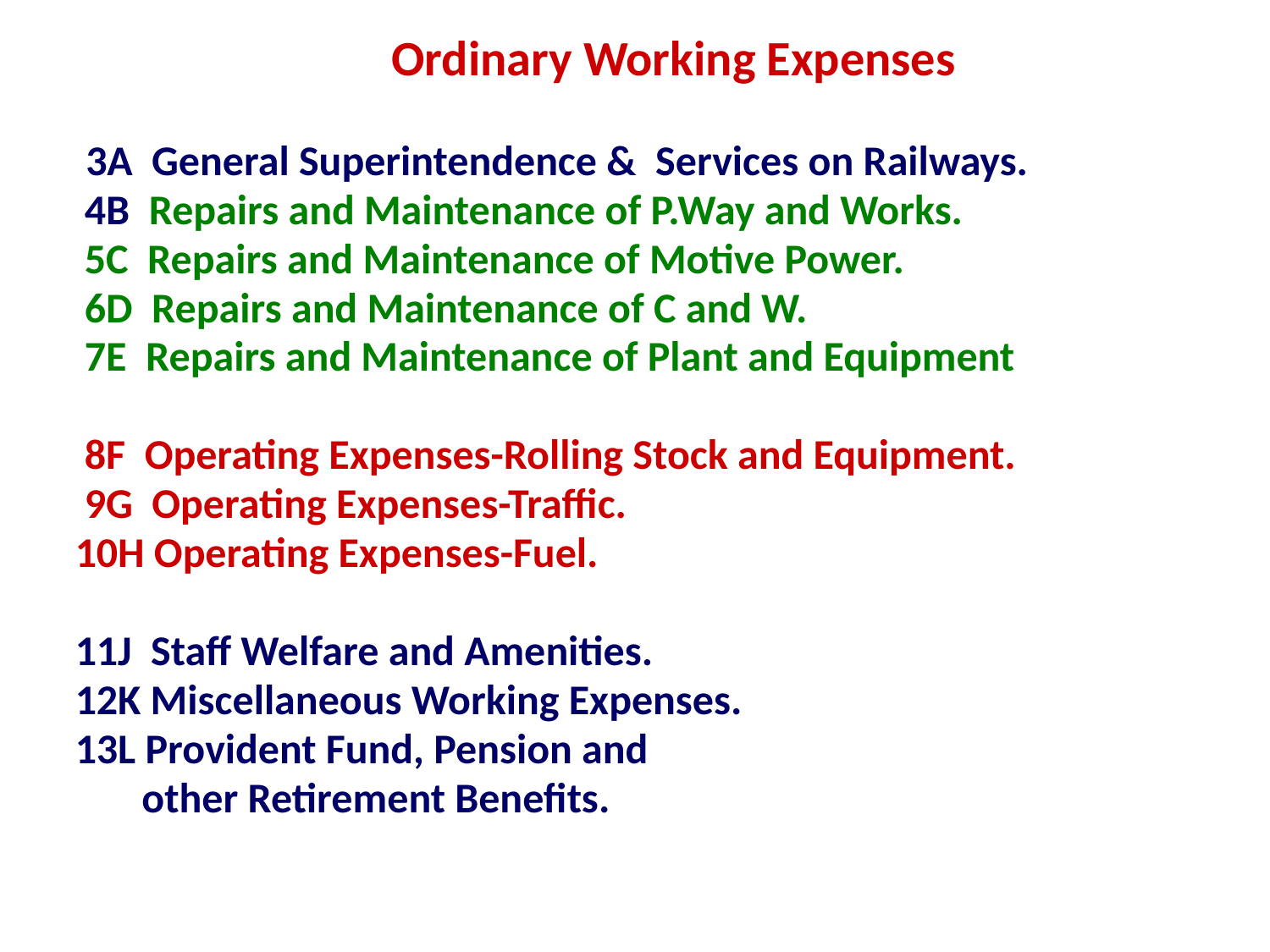

Ordinary Working Expenses

     3A  General Superintendence &  Services on Railways.
  4B  Repairs and Maintenance of P.Way and Works.
  5C  Repairs and Maintenance of Motive Power.
  6D  Repairs and Maintenance of C and W.
  7E  Repairs and Maintenance of Plant and Equipment

  8F  Operating Expenses-Rolling Stock and Equipment.
  9G  Operating Expenses-Traffic.
 10H Operating Expenses-Fuel.

 11J  Staff Welfare and Amenities.
 12K Miscellaneous Working Expenses.
 13L Provident Fund, Pension and
        other Retirement Benefits.